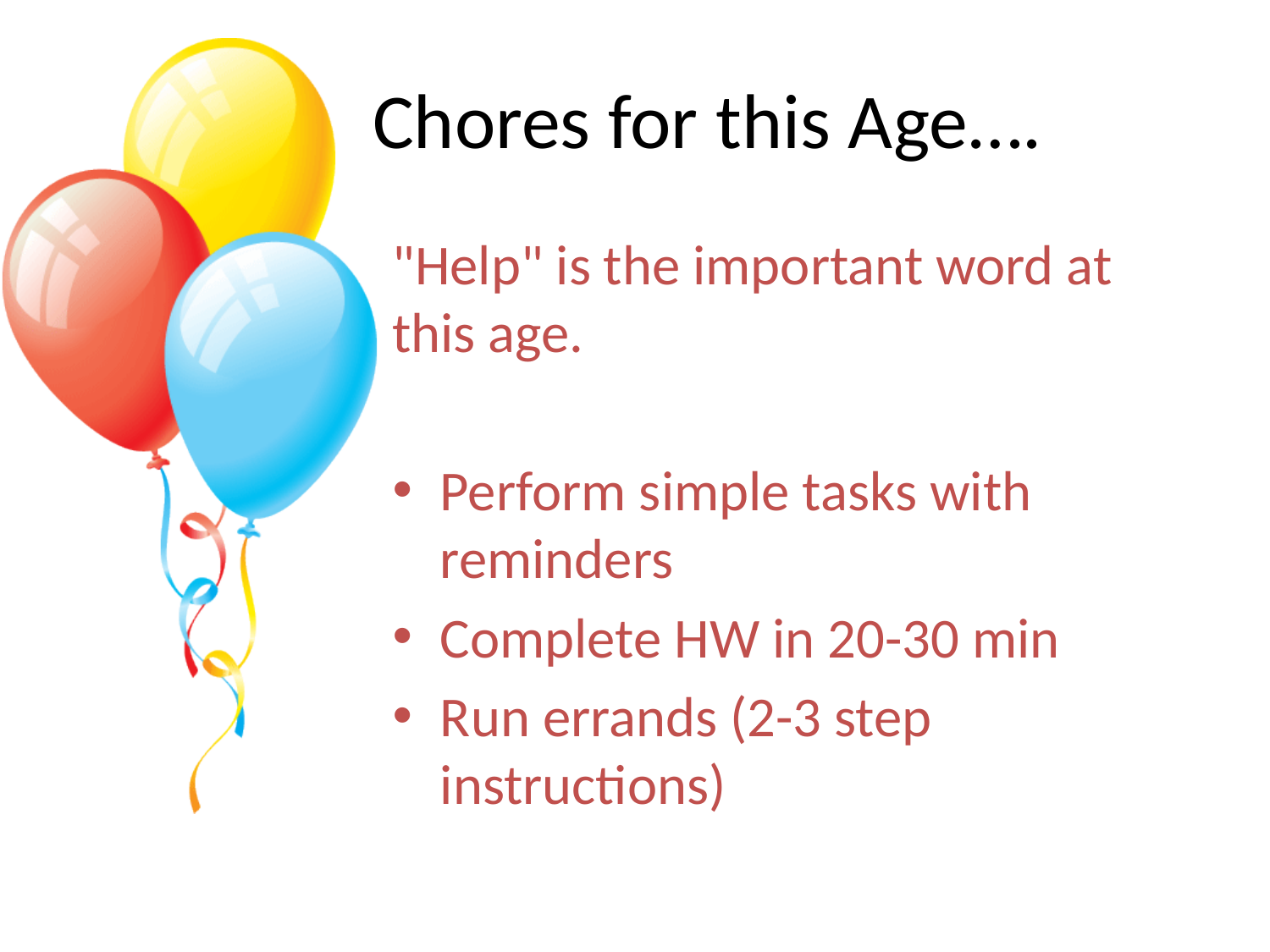

# Chores for this Age….
"Help" is the important word at this age.

Perform simple tasks with reminders
Complete HW in 20-30 min
Run errands (2-3 step instructions)